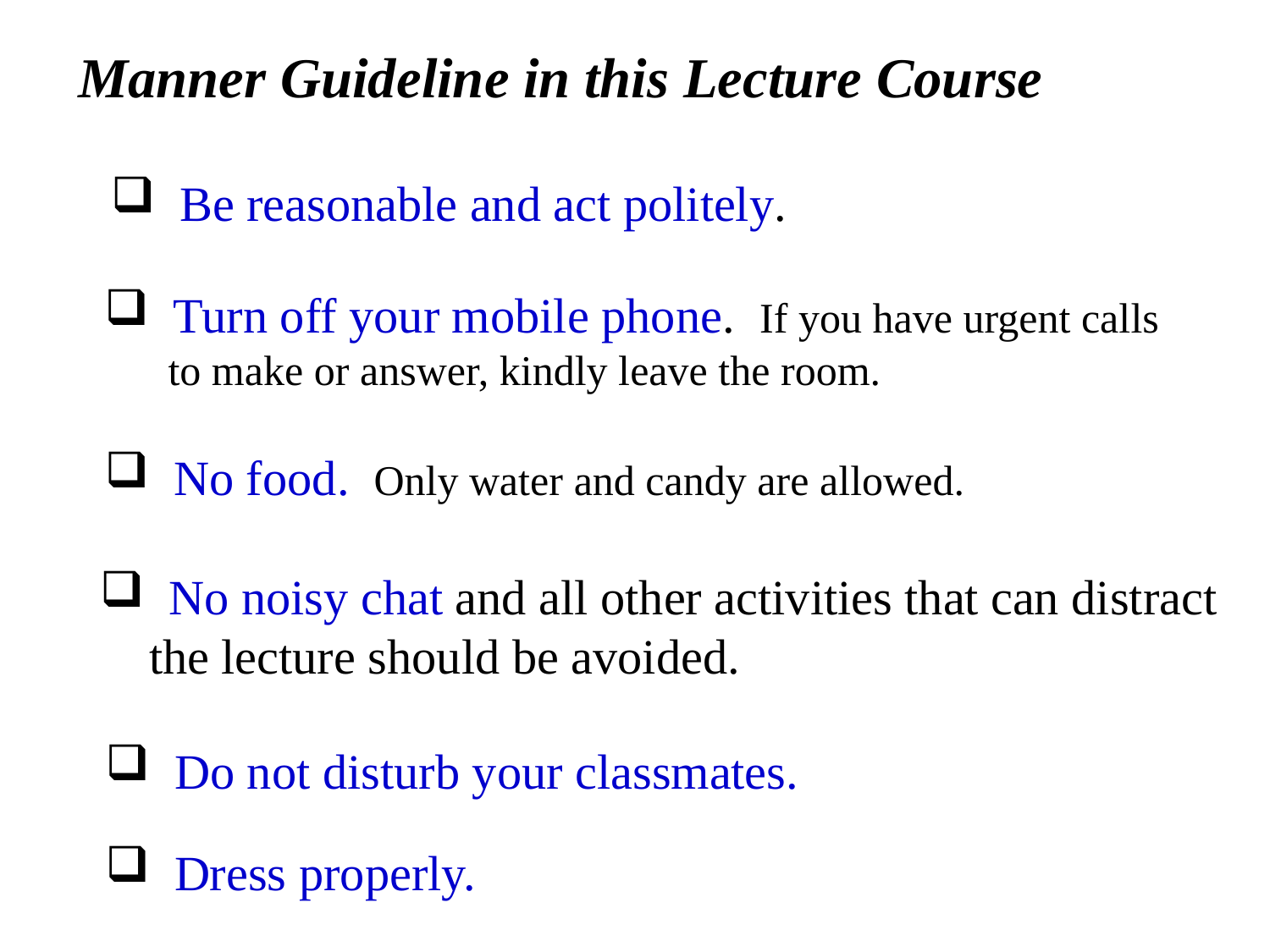

Manner Guideline in this Lecture Course
  Be reasonable and act politely.
  Turn off your mobile phone.  If you have urgent calls
      to make or answer, kindly leave the room.
  No food.  Only water and candy are allowed.
  No noisy chat and all other activities that can distract
    the lecture should be avoided.
  Do not disturb your classmates.
  Dress properly.